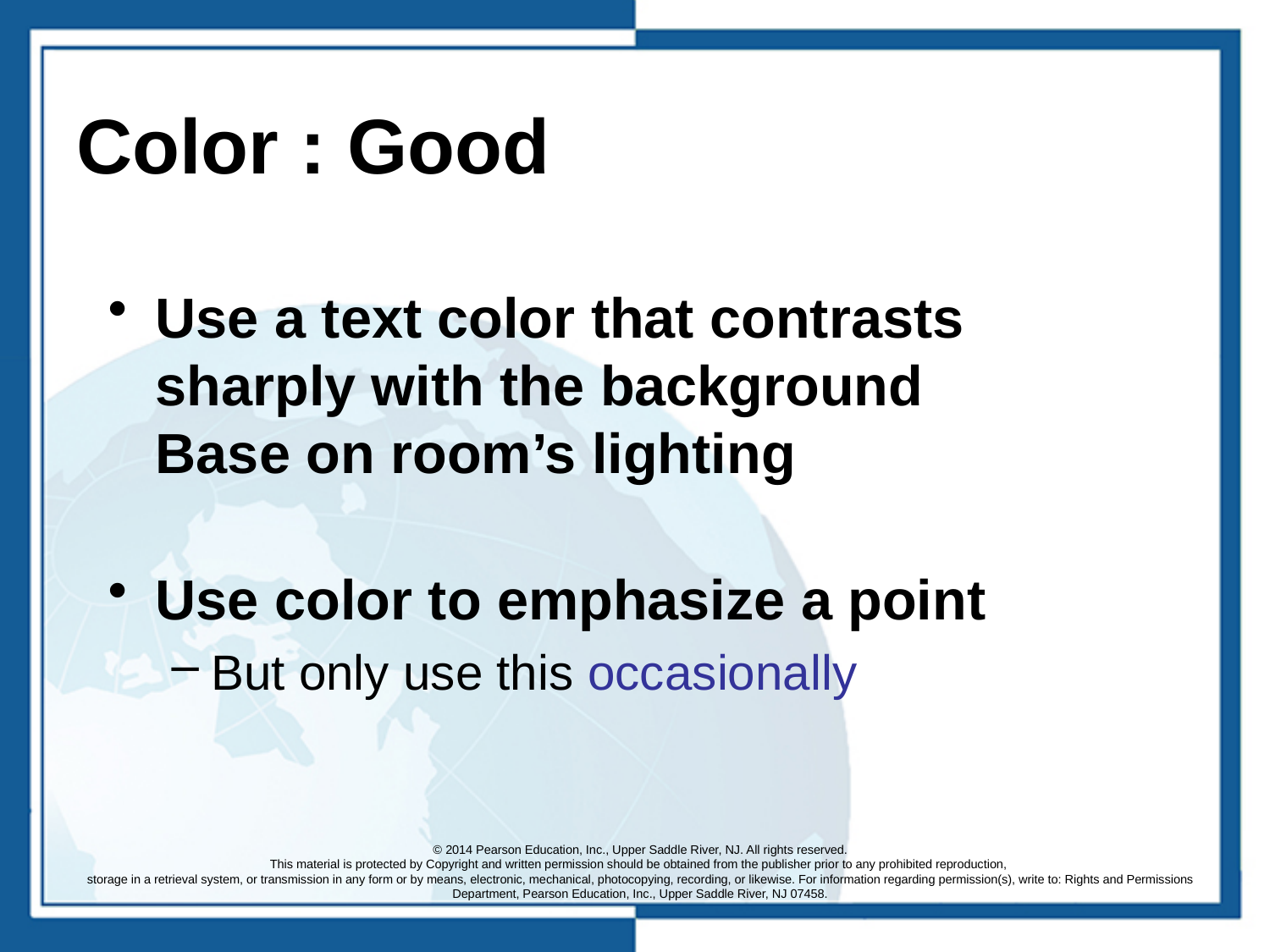

# Color : Good
Use a text color that contrasts sharply with the background
Base on room’s lighting
Use color to emphasize a point
But only use this occasionally